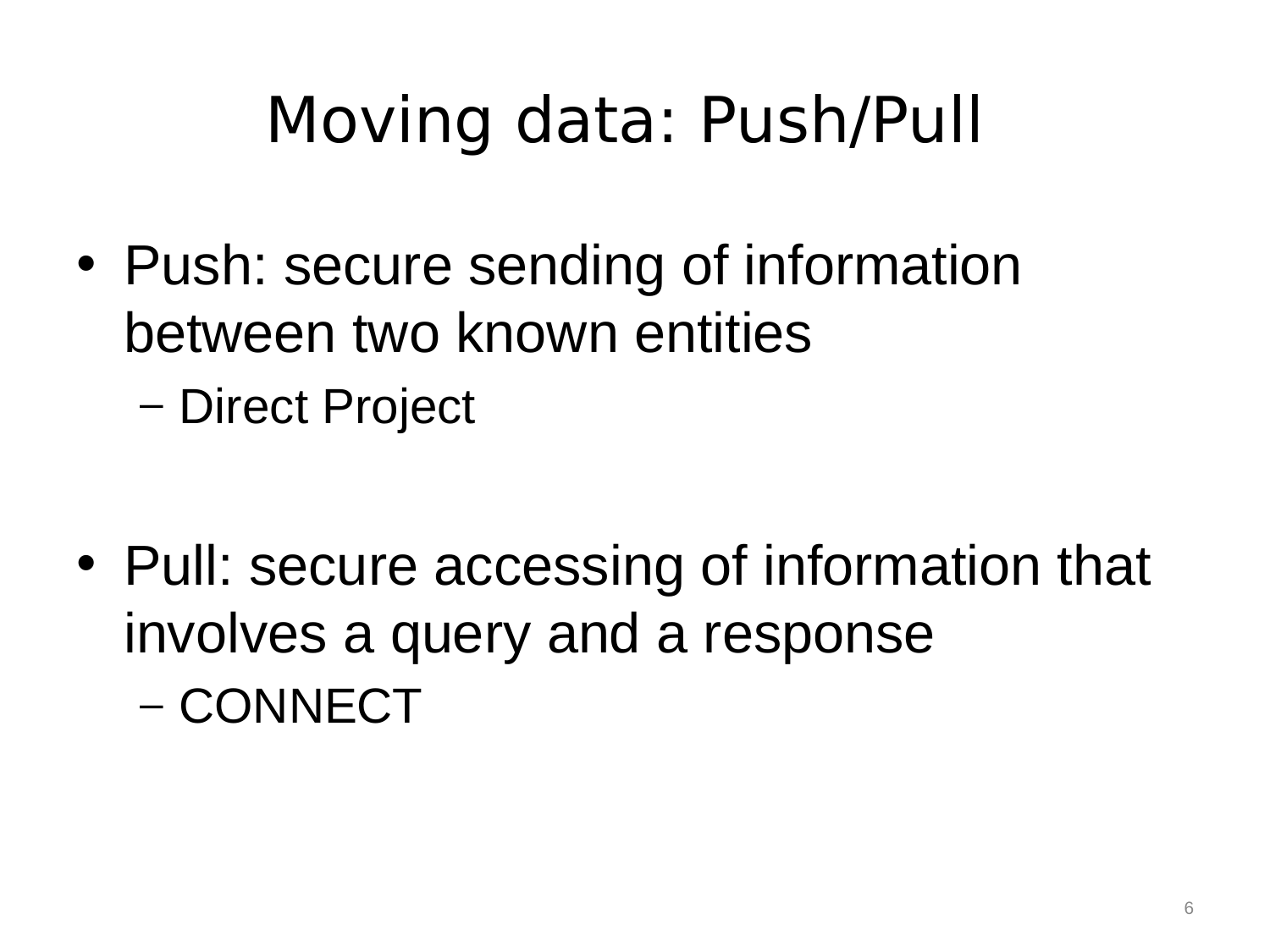

# Moving data: Push/Pull
Push: secure sending of information between two known entities
Direct Project

Pull: secure accessing of information that involves a query and a response
CONNECT
6